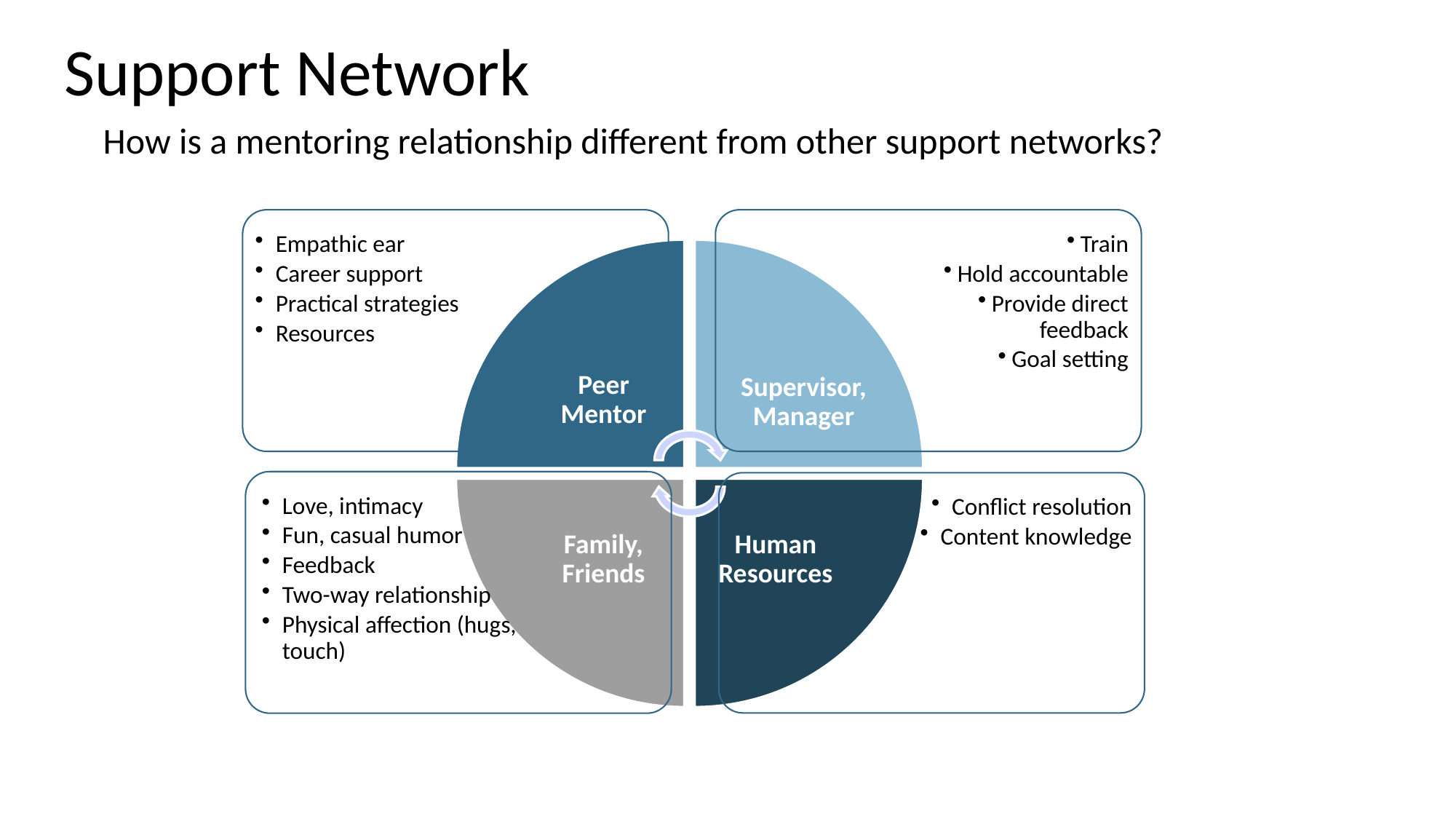

Support Network
How is a mentoring relationship different from other support networks?
Empathic ear
Career support
Practical strategies
Resources
Train
Hold accountable
Provide direct feedback
Goal setting
Peer Mentor
Supervisor, Manager

Love, intimacy
Fun, casual humor
Feedback
Two-way relationship
Physical affection (hugs, touch)
Conflict resolution
Content knowledge
Human Resources
Family, Friends